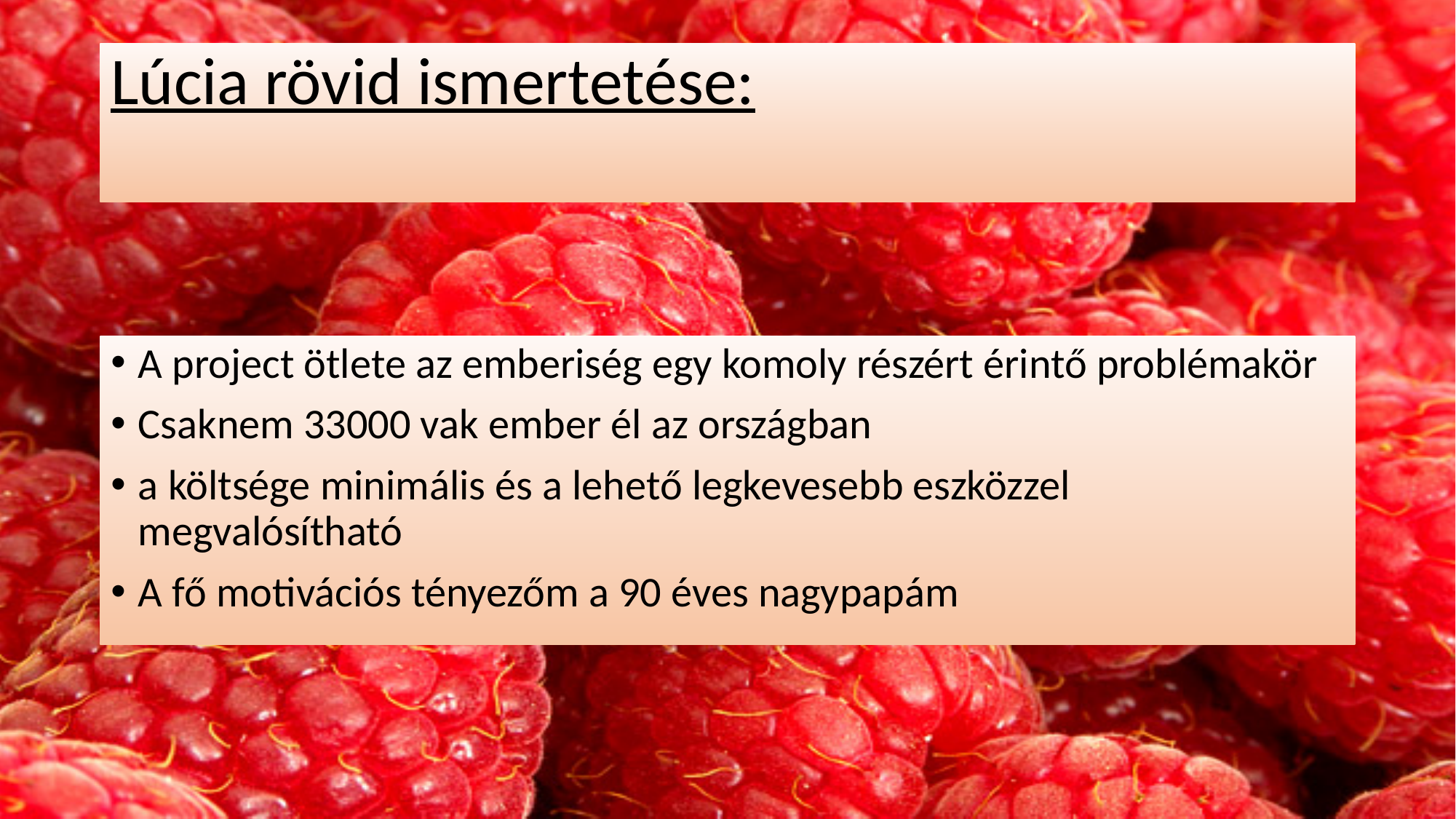

# Lúcia rövid ismertetése:
A project ötlete az emberiség egy komoly részért érintő problémakör
Csaknem 33000 vak ember él az országban
a költsége minimális és a lehető legkevesebb eszközzel megvalósítható
A fő motivációs tényezőm a 90 éves nagypapám